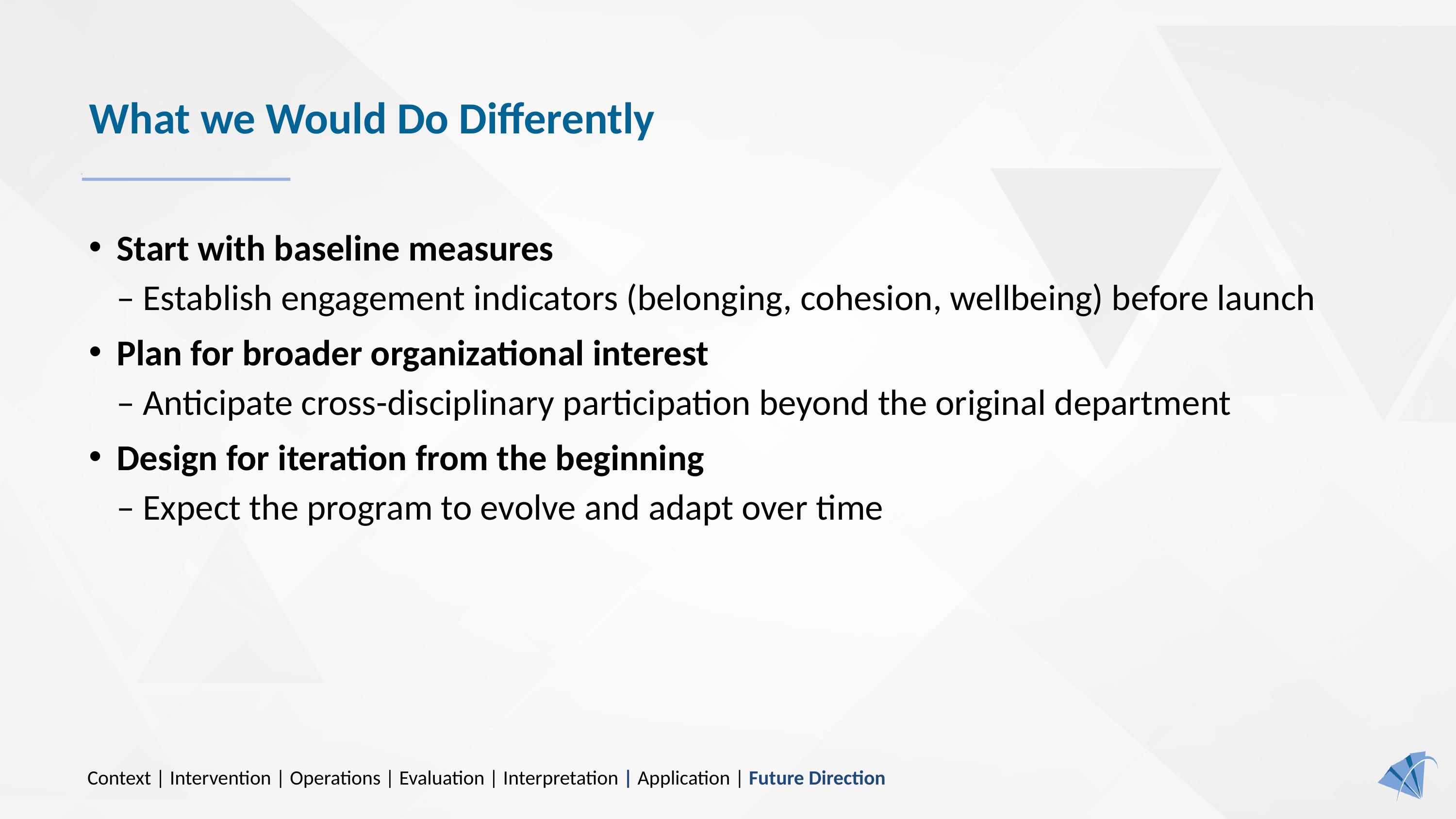

# What we Would Do Differently

Start with baseline measures
– Establish engagement indicators (belonging, cohesion, wellbeing) before launch
Plan for broader organizational interest
– Anticipate cross-disciplinary participation beyond the original department
Design for iteration from the beginning
– Expect the program to evolve and adapt over time

Context | Intervention | Operations | Evaluation | Interpretation | Application | Future Direction